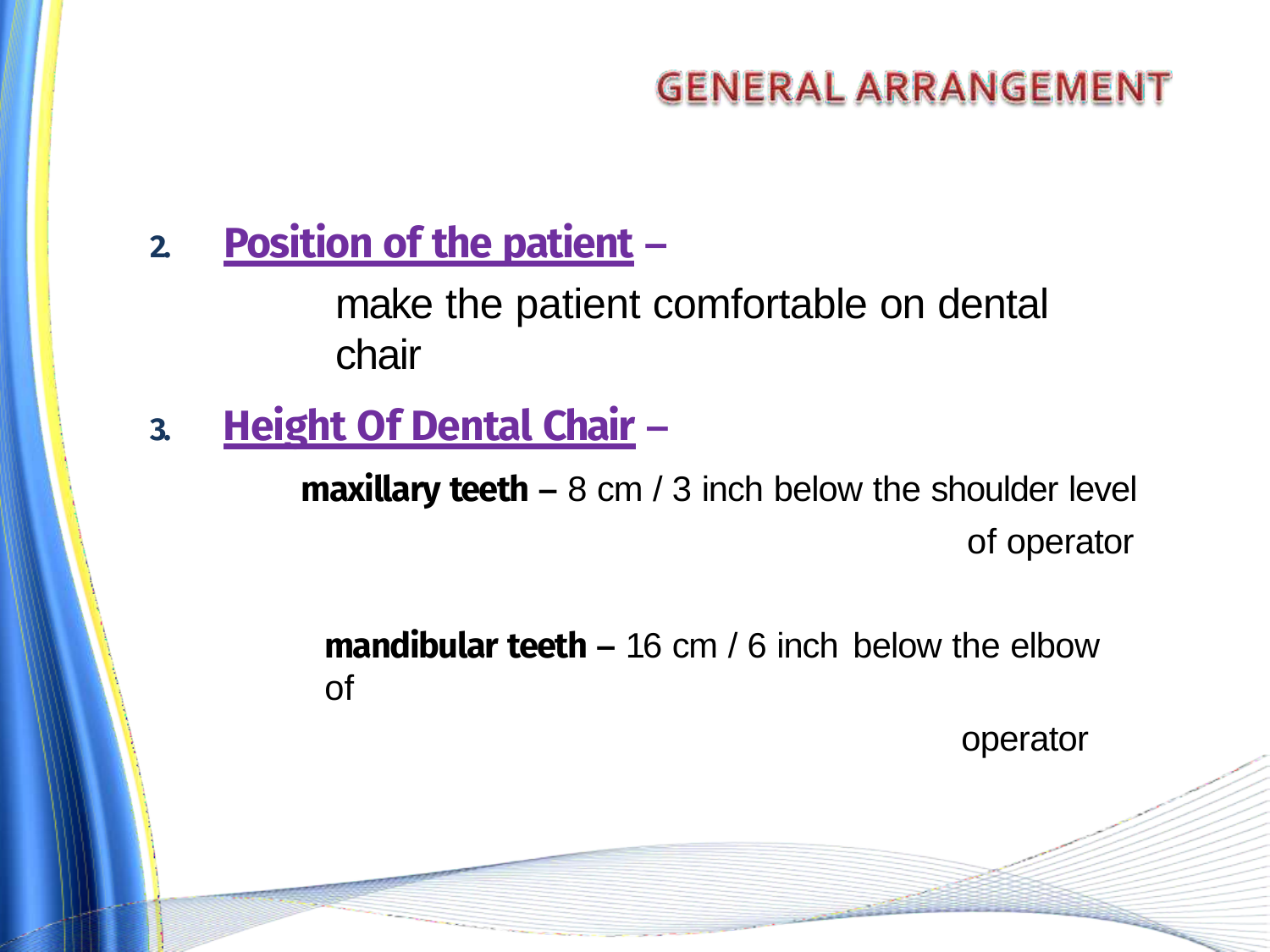

# 2.	Position of the patient –
make the patient comfortable on dental chair
3.	Height Of Dental Chair –
maxillary teeth – 8 cm / 3 inch below the shoulder level
of operator

mandibular teeth – 16 cm / 6 inch below the elbow of
operator